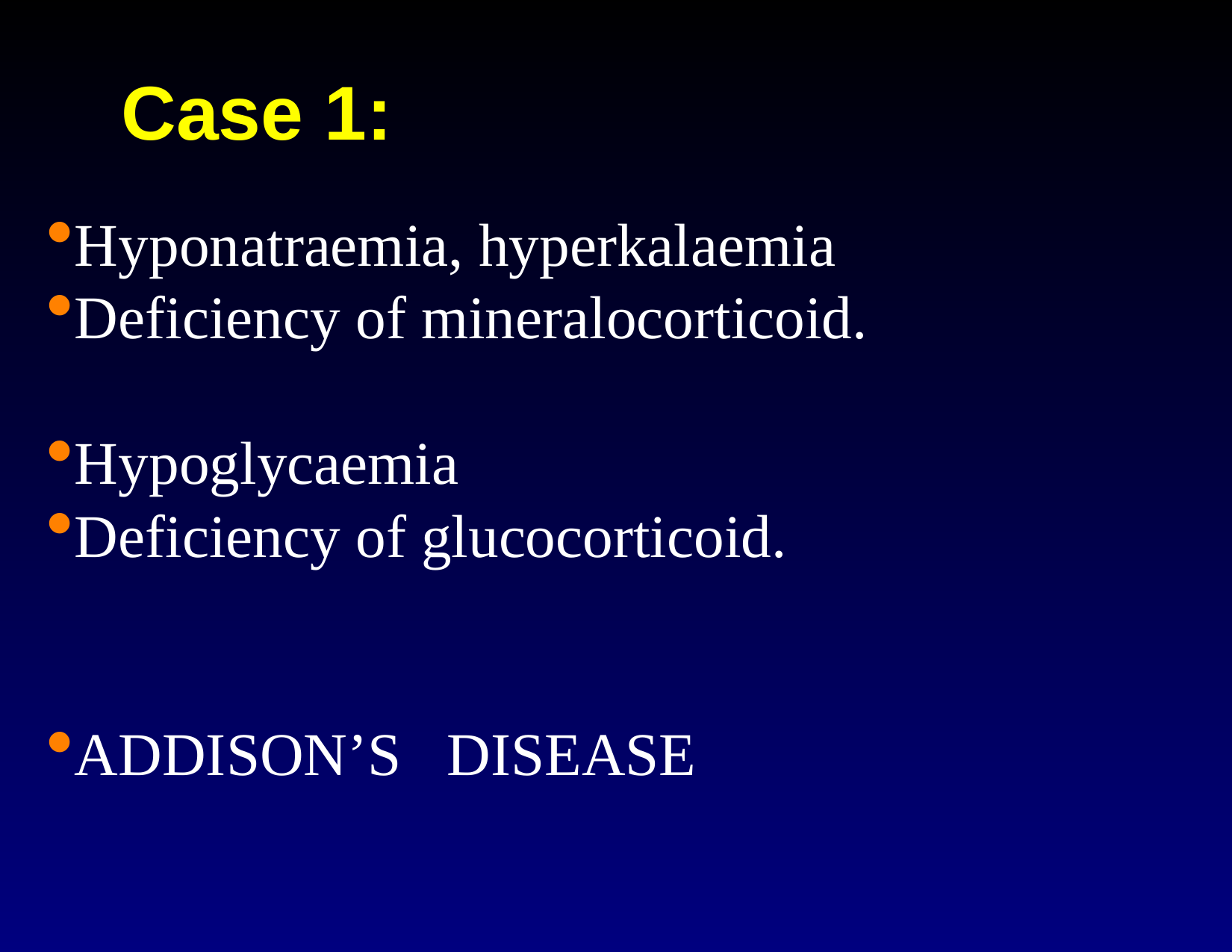

Case 1:
Hyponatraemia, hyperkalaemia
Deficiency of mineralocorticoid.

Hypoglycaemia
Deficiency of glucocorticoid.

ADDISON’S   DISEASE